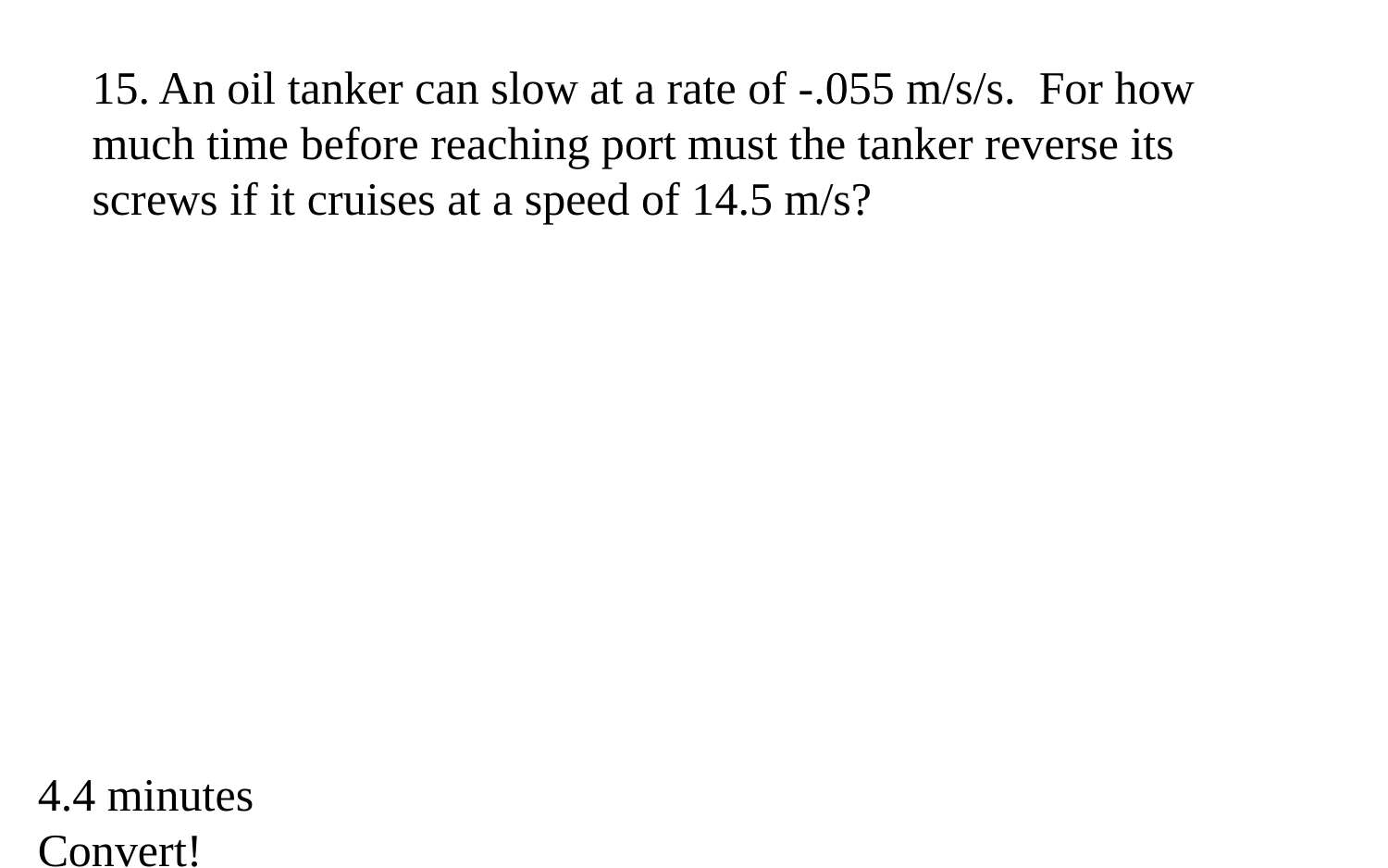

15. An oil tanker can slow at a rate of -.055 m/s/s.  For how much time before reaching port must the tanker reverse its screws if it cruises at a speed of 14.5 m/s?
4.4 minutes
Convert!